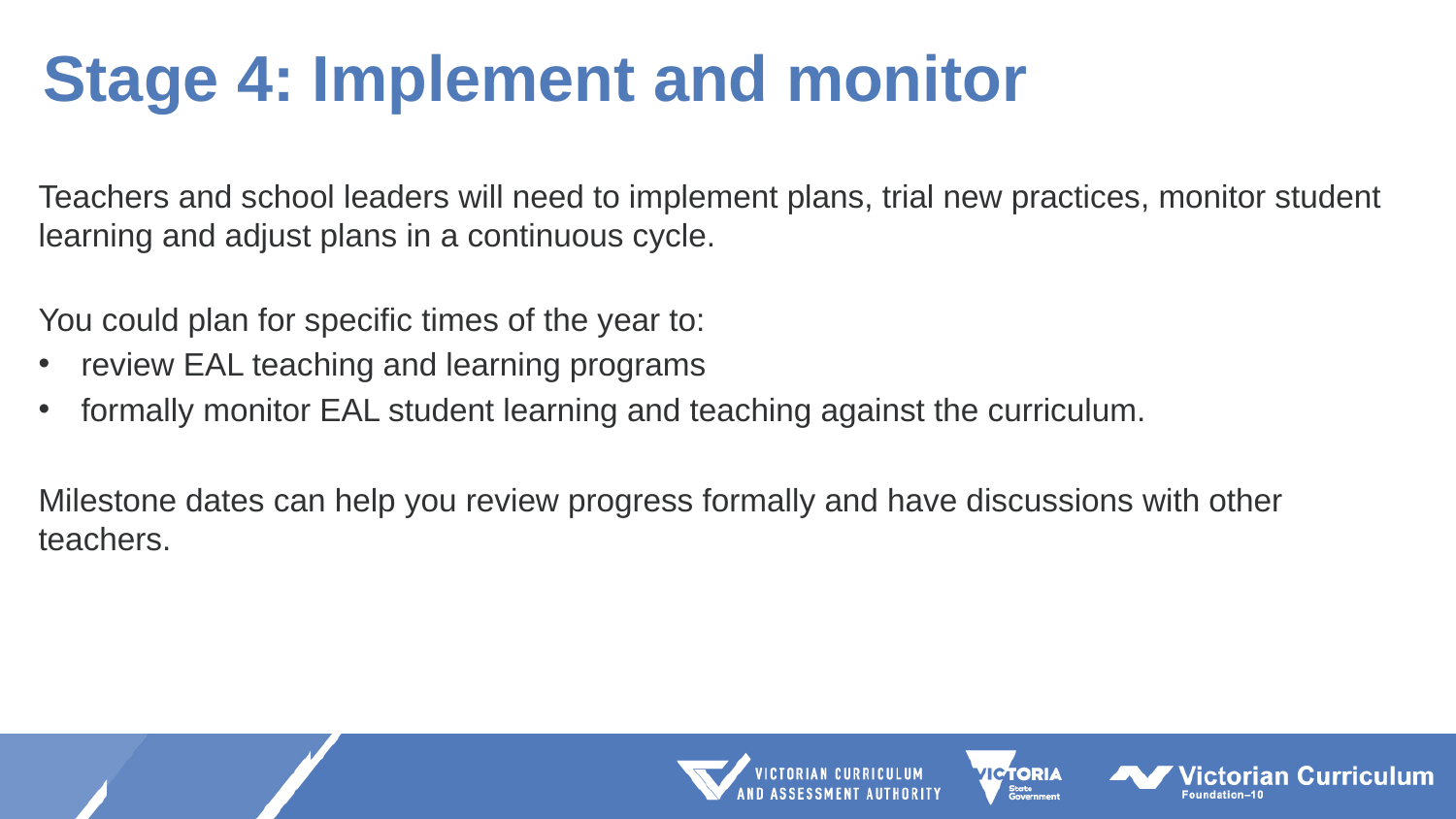

# Stage 4: Implement and monitor
Teachers and school leaders will need to implement plans, trial new practices, monitor student learning and adjust plans in a continuous cycle.
You could plan for specific times of the year to:
review EAL teaching and learning programs
formally monitor EAL student learning and teaching against the curriculum.

Milestone dates can help you review progress formally and have discussions with other teachers.